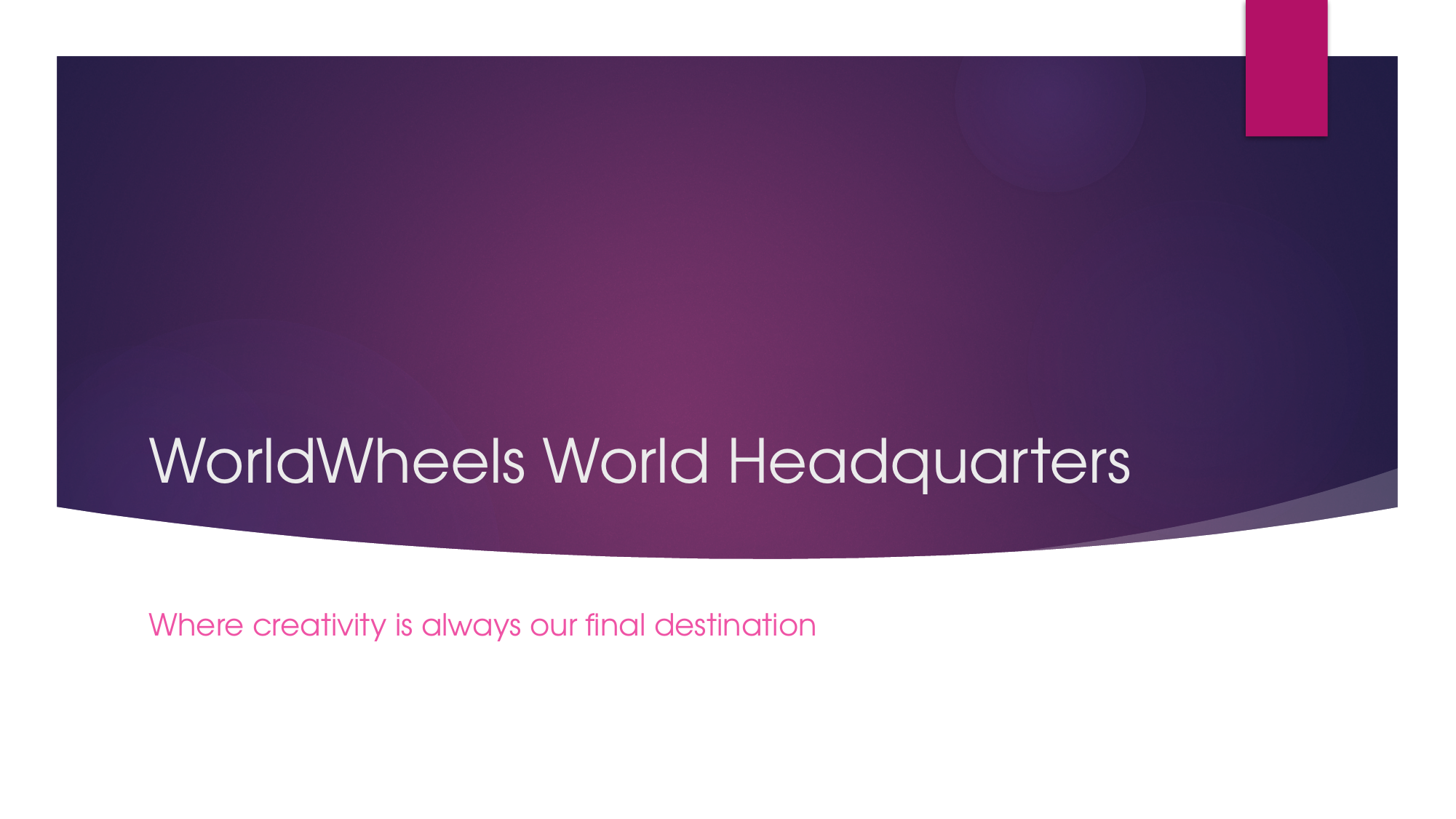

# WorldWheels World Headquarters
Where creativity is always our final destination